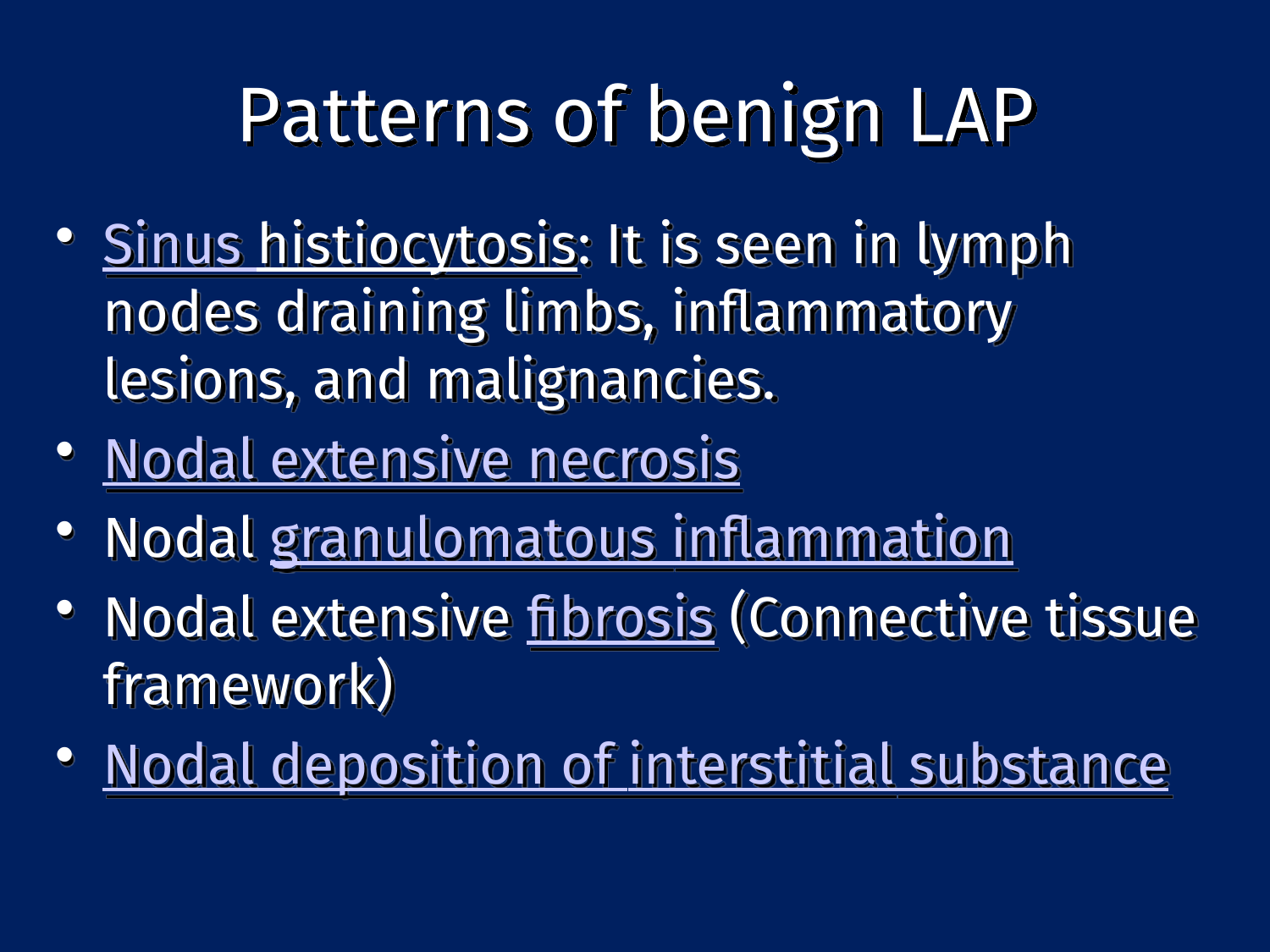

# Patterns of benign LAP
Sinus histiocytosis: It is seen in lymph nodes draining limbs, inflammatory lesions, and malignancies.
Nodal extensive necrosis
Nodal granulomatous inflammation
Nodal extensive fibrosis (Connective tissue framework)
Nodal deposition of interstitial substance